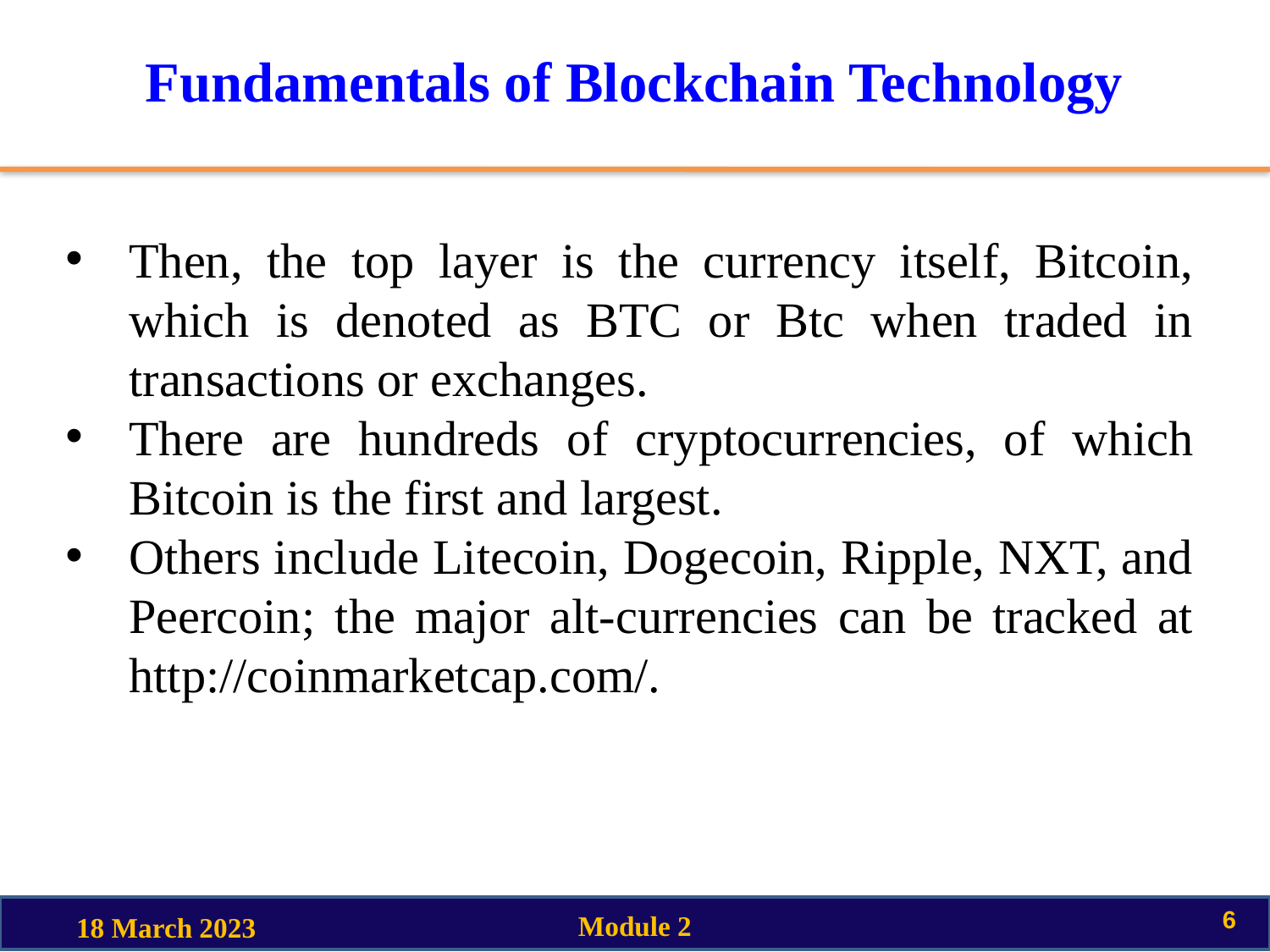

# Fundamentals of Blockchain Technology
Then, the top layer is the currency itself, Bitcoin, which is denoted as BTC or Btc when traded in transactions or exchanges.
There are hundreds of cryptocurrencies, of which Bitcoin is the first and largest.
Others include Litecoin, Dogecoin, Ripple, NXT, and Peercoin; the major alt-currencies can be tracked at http://coinmarketcap.com/.
6
Module 2
18 March 2023